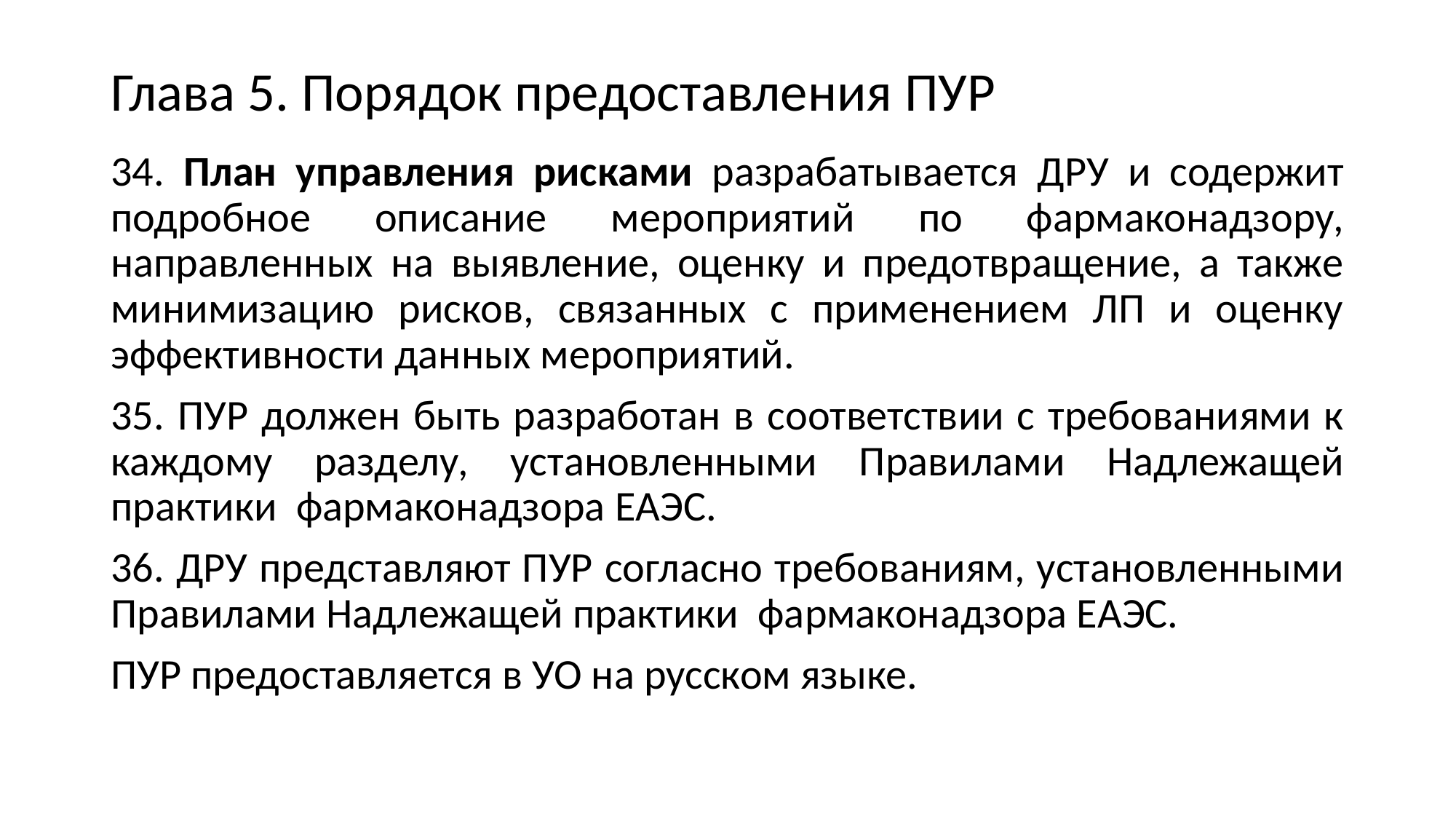

# Глава 5. Порядок предоставления ПУР
34. План управления рисками разрабатывается ДРУ и содержит подробное описание мероприятий по фармаконадзору, направленных на выявление, оценку и предотвращение, а также минимизацию рисков, связанных с применением ЛП и оценку эффективности данных мероприятий.
35. ПУР должен быть разработан в соответствии с требованиями к каждому разделу, установленными Правилами Надлежащей практики  фармаконадзора ЕАЭС.
36. ДРУ представляют ПУР согласно требованиям, установленными Правилами Надлежащей практики  фармаконадзора ЕАЭС.
ПУР предоставляется в УО на русском языке.